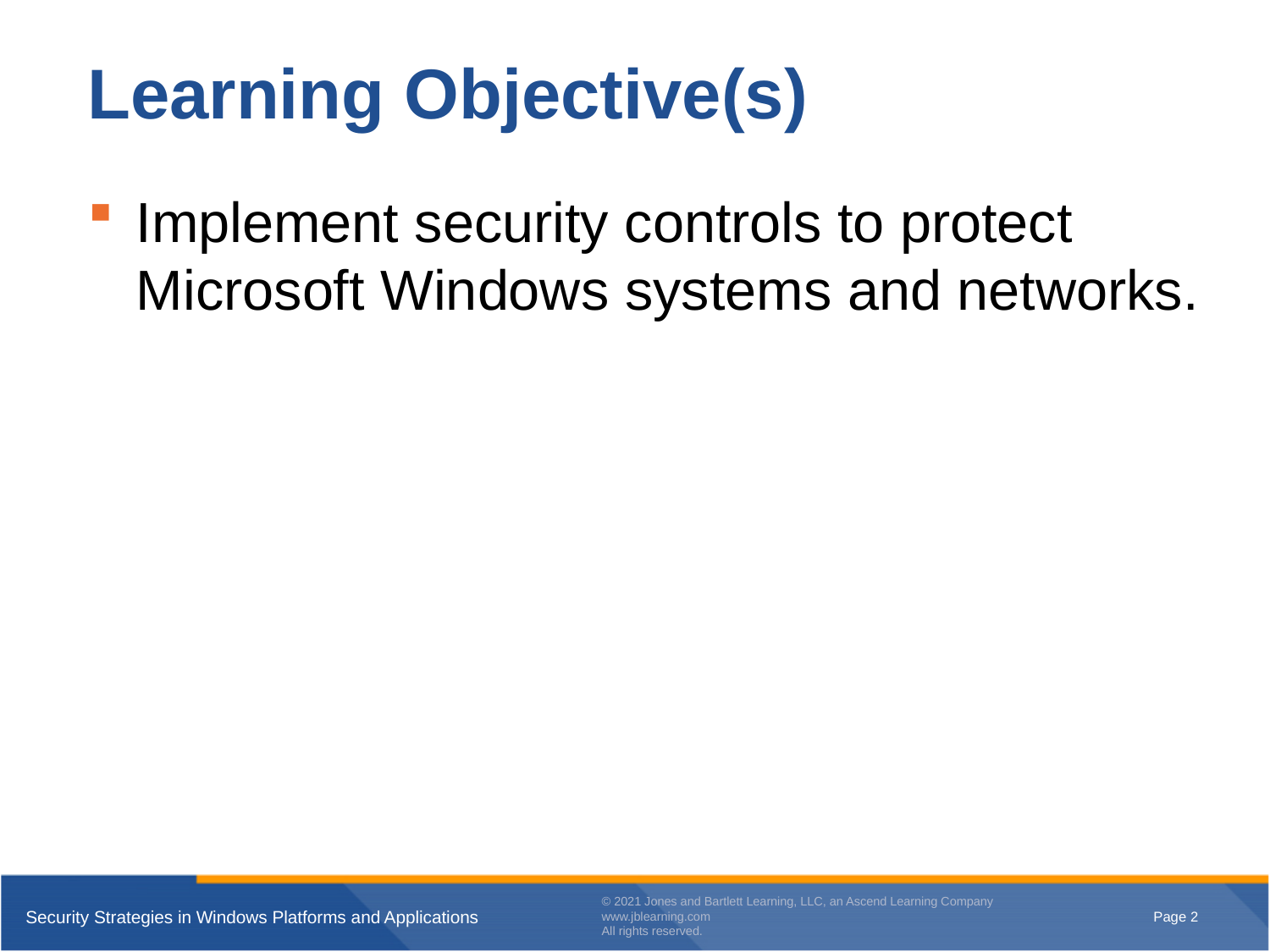

# Learning Objective(s)
Implement security controls to protect Microsoft Windows systems and networks.